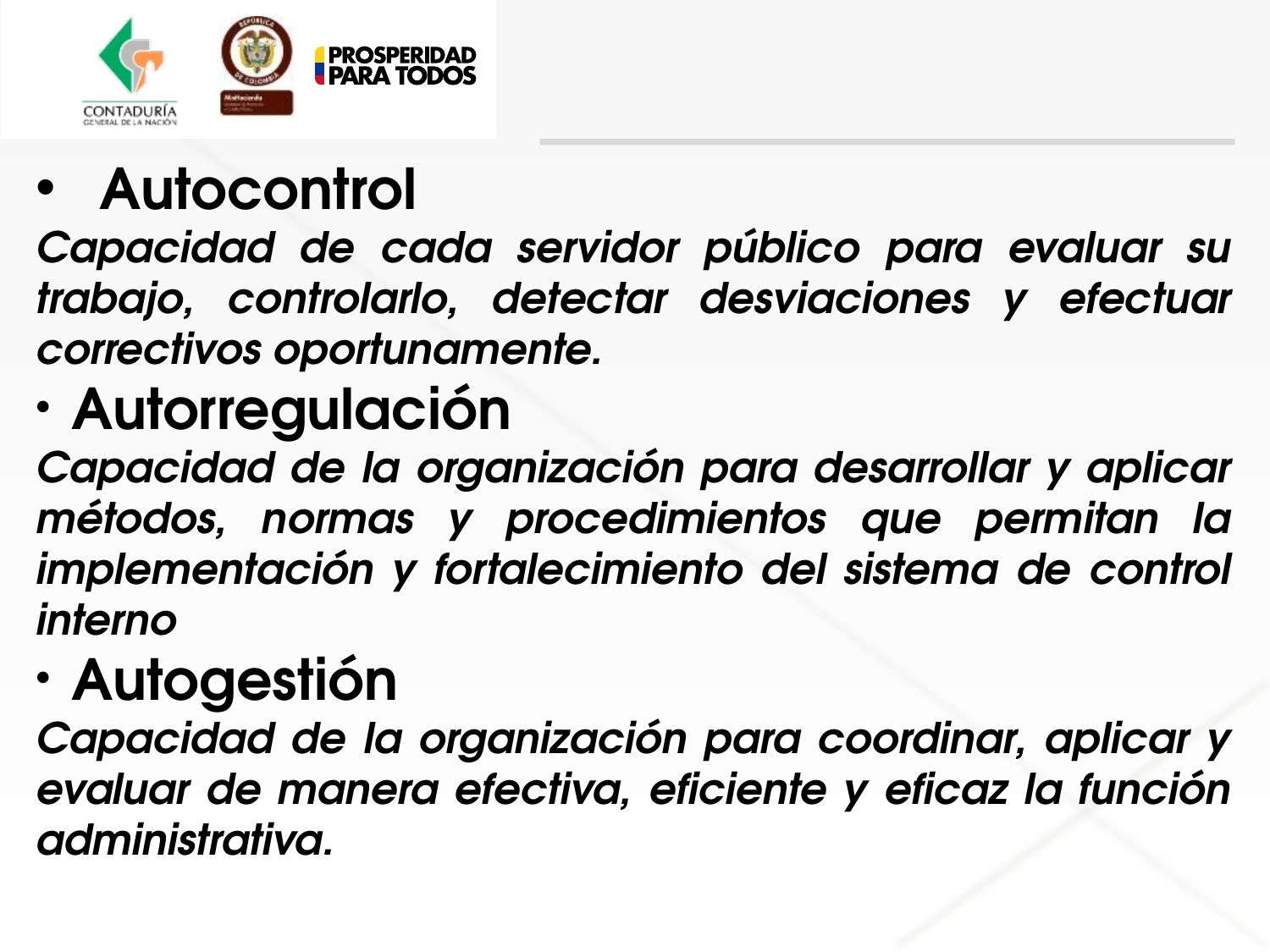

Autocontrol
Capacidad de cada servidor público para evaluar su trabajo, controlarlo, detectar desviaciones y efectuar correctivos oportunamente.
 Autorregulación
Capacidad de la organización para desarrollar y aplicar métodos, normas y procedimientos que permitan la implementación y fortalecimiento del sistema de control interno
 Autogestión
Capacidad de la organización para coordinar, aplicar y evaluar de manera efectiva, eficiente y eficaz la función administrativa.